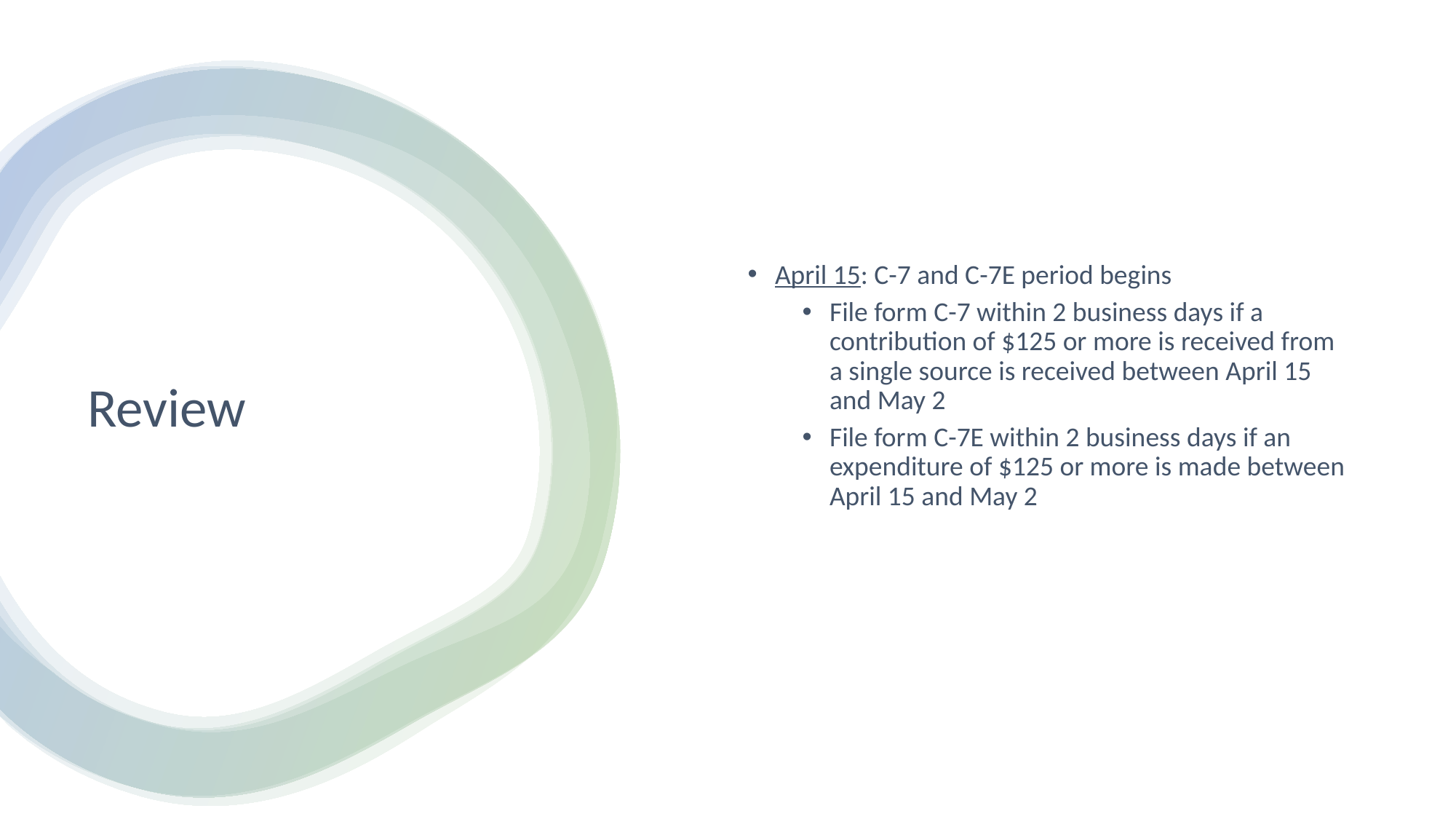

April 15: C-7 and C-7E period begins
File form C-7 within 2 business days if a contribution of $125 or more is received from a single source is received between April 15 and May 2
File form C-7E within 2 business days if an expenditure of $125 or more is made between April 15 and May 2

# Review